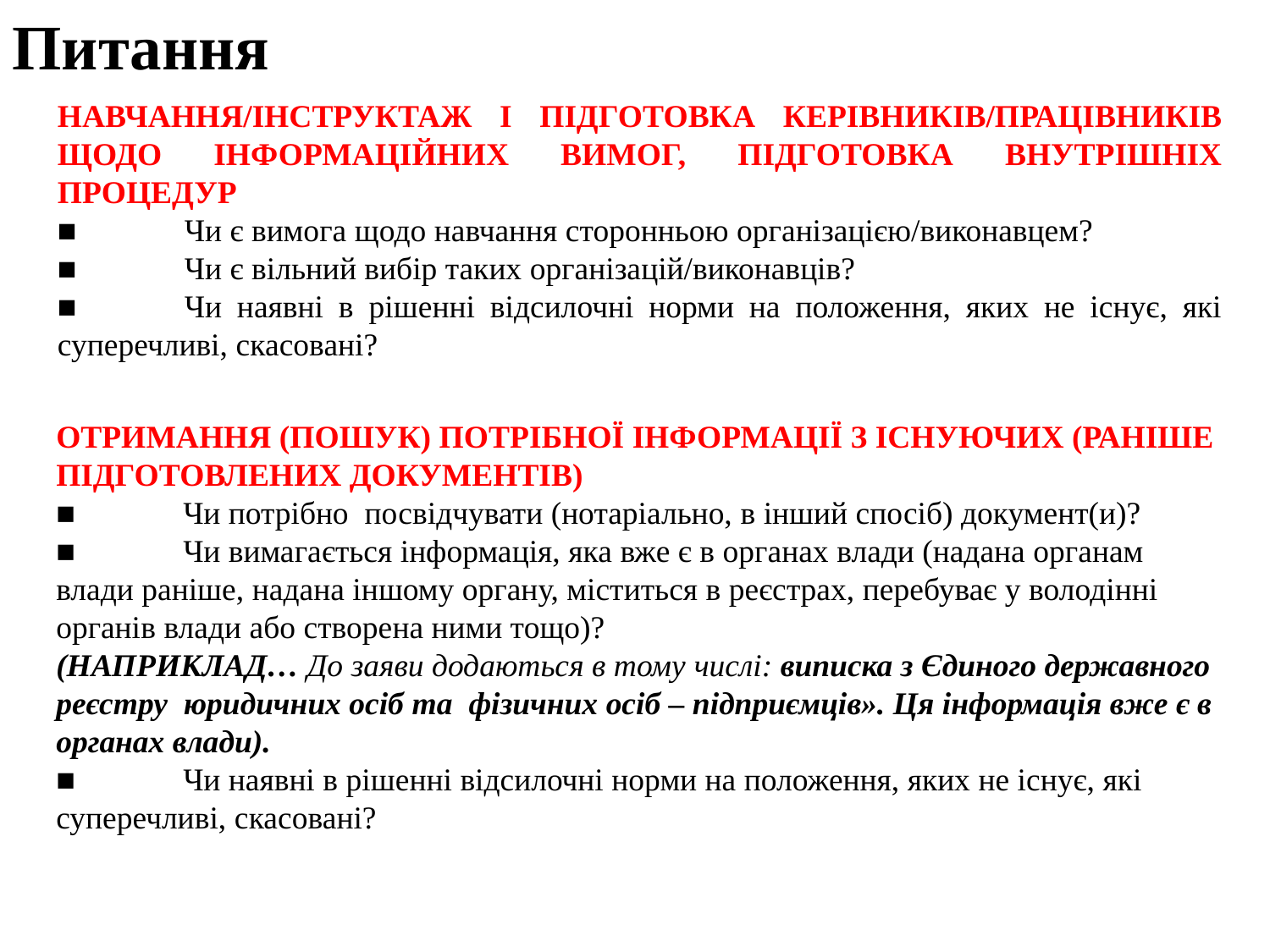

Питання
НАВЧАННЯ/ІНСТРУКТАЖ І ПІДГОТОВКА КЕРІВНИКІВ/ПРАЦІВНИКІВ ЩОДО ІНФОРМАЦІЙНИХ ВИМОГ, ПІДГОТОВКА ВНУТРІШНІХ ПРОЦЕДУР
■	Чи є вимога щодо навчання сторонньою організацією/виконавцем?
■	Чи є вільний вибір таких організацій/виконавців?
■	Чи наявні в рішенні відсилочні норми на положення, яких не існує, які суперечливі, скасовані?
ОТРИМАННЯ (ПОШУК) ПОТРІБНОЇ ІНФОРМАЦІЇ З ІСНУЮЧИХ (РАНІШЕ ПІДГОТОВЛЕНИХ ДОКУМЕНТІВ)
■	Чи потрібно  посвідчувати (нотаріально, в інший спосіб) документ(и)?
■	Чи вимагається інформація, яка вже є в органах влади (надана органам влади раніше, надана іншому органу, міститься в реєстрах, перебуває у володінні органів влади або створена ними тощо)?
(НАПРИКЛАД… До заяви додаються в тому числі: виписка з Єдиного державного  реєстру  юридичних осіб та  фізичних осіб – підприємців». Ця інформація вже є в органах влади).
■	Чи наявні в рішенні відсилочні норми на положення, яких не існує, які суперечливі, скасовані?